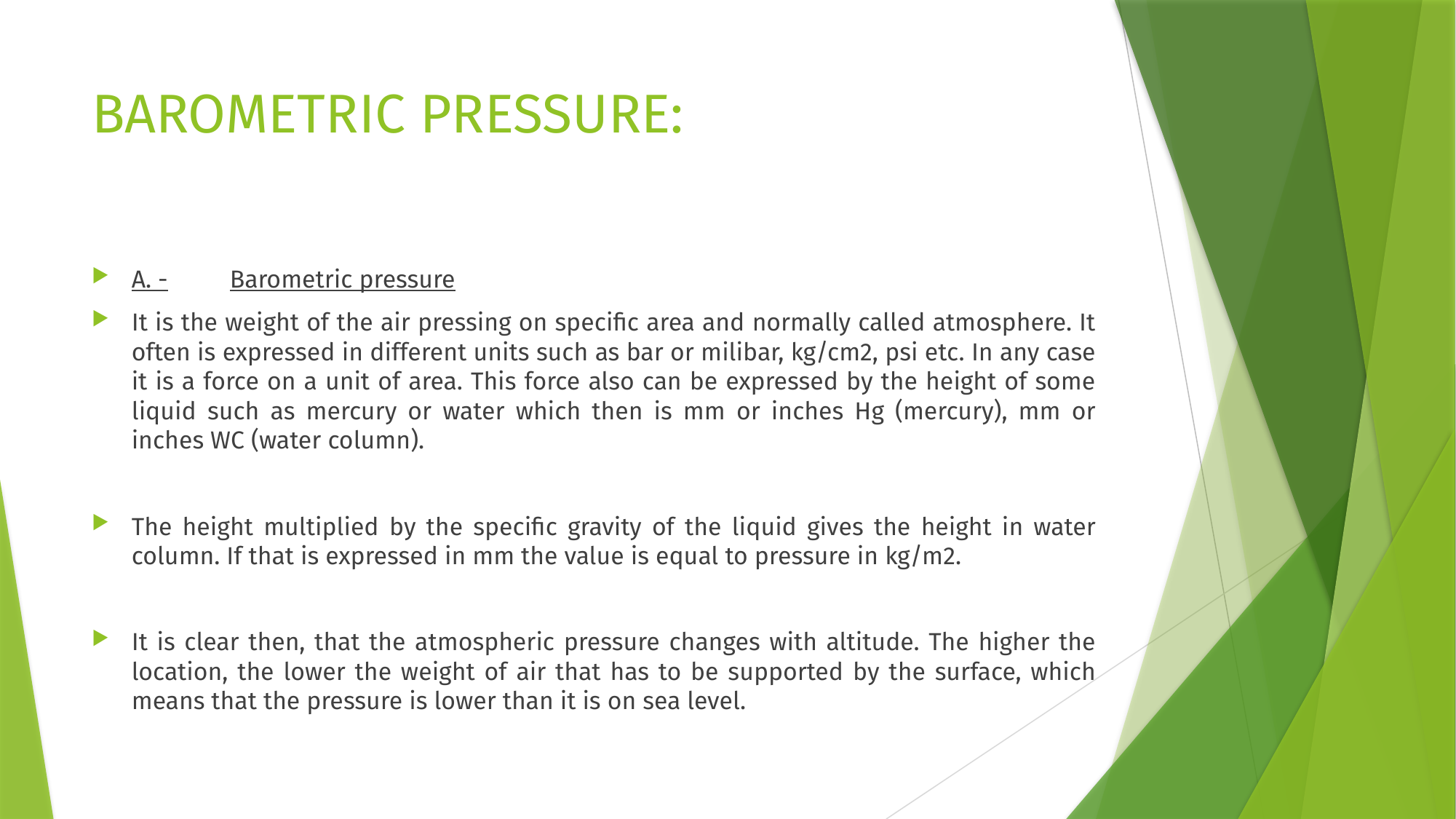

# BAROMETRIC PRESSURE:
A. -	Barometric pressure
It is the weight of the air pressing on specific area and normally called atmosphere. It often is expressed in different units such as bar or milibar, kg/cm2, psi etc. In any case it is a force on a unit of area. This force also can be expressed by the height of some liquid such as mercury or water which then is mm or inches Hg (mercury), mm or inches WC (water column).

The height multiplied by the specific gravity of the liquid gives the height in water column. If that is expressed in mm the value is equal to pressure in kg/m2.

It is clear then, that the atmospheric pressure changes with altitude. The higher the location, the lower the weight of air that has to be supported by the surface, which means that the pressure is lower than it is on sea level.